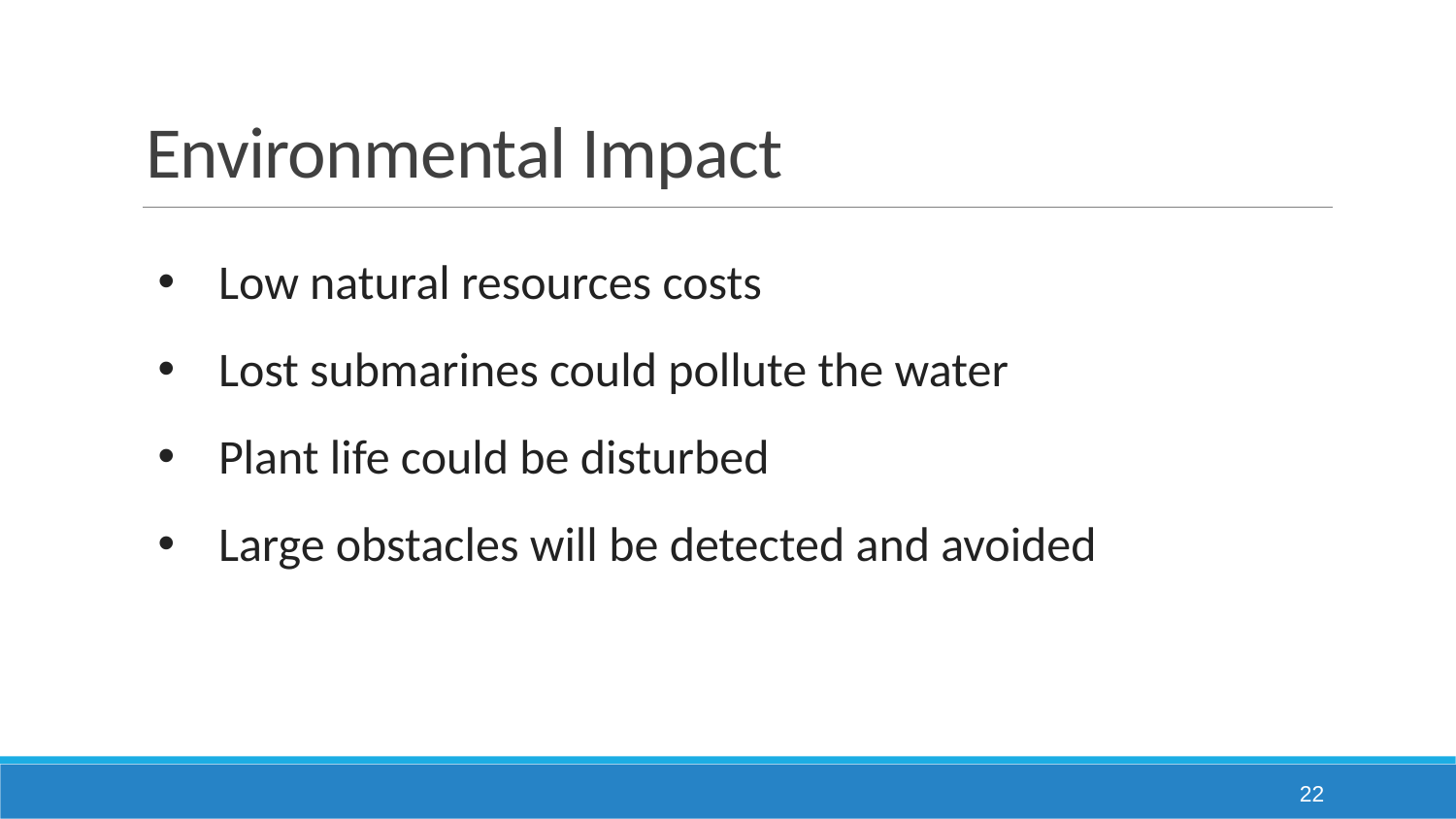

# Environmental Impact
Low natural resources costs
Lost submarines could pollute the water
Plant life could be disturbed
Large obstacles will be detected and avoided

22